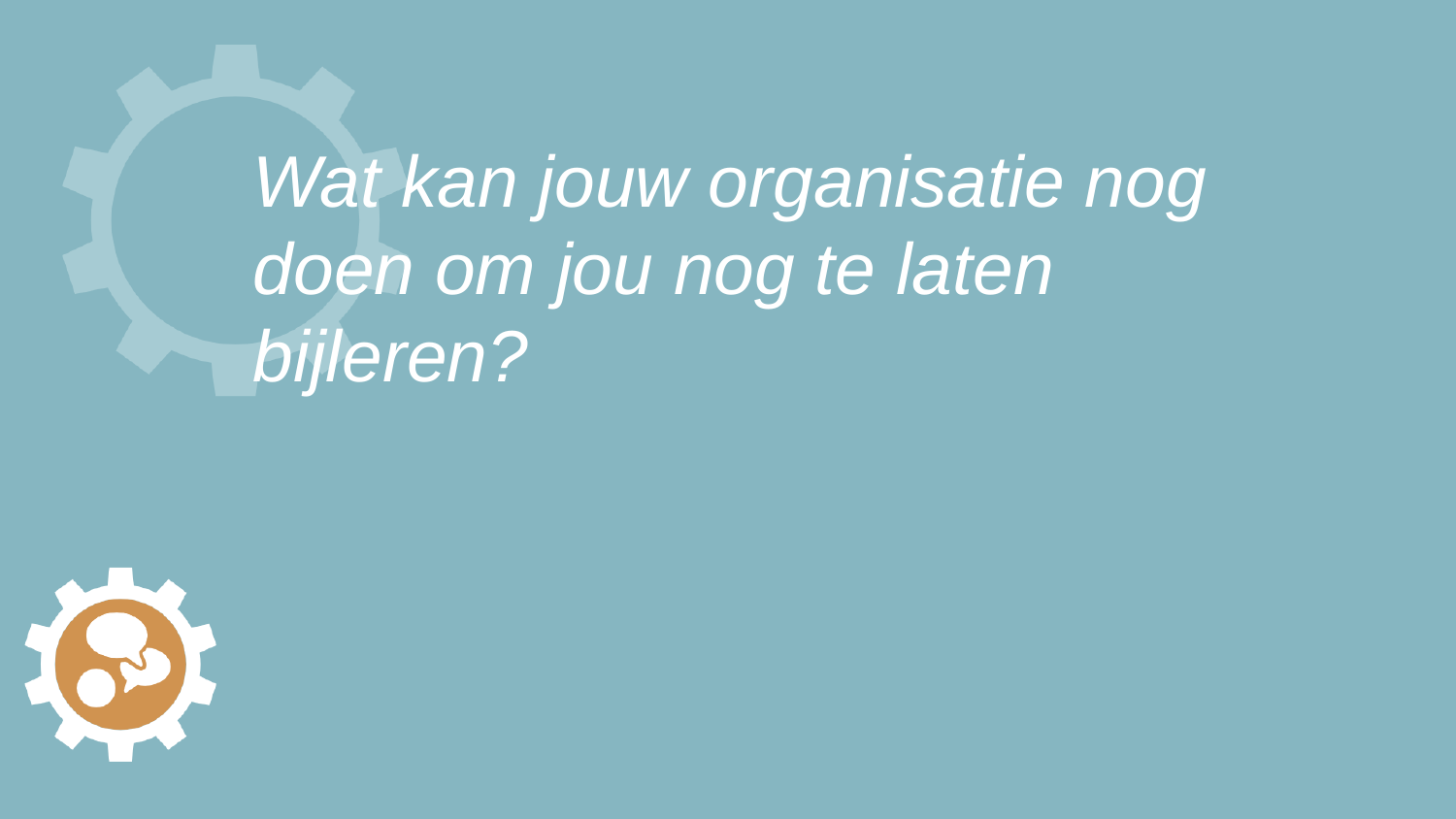

# Wat kan jouw organisatie nog doen om jou nog te laten bijleren?